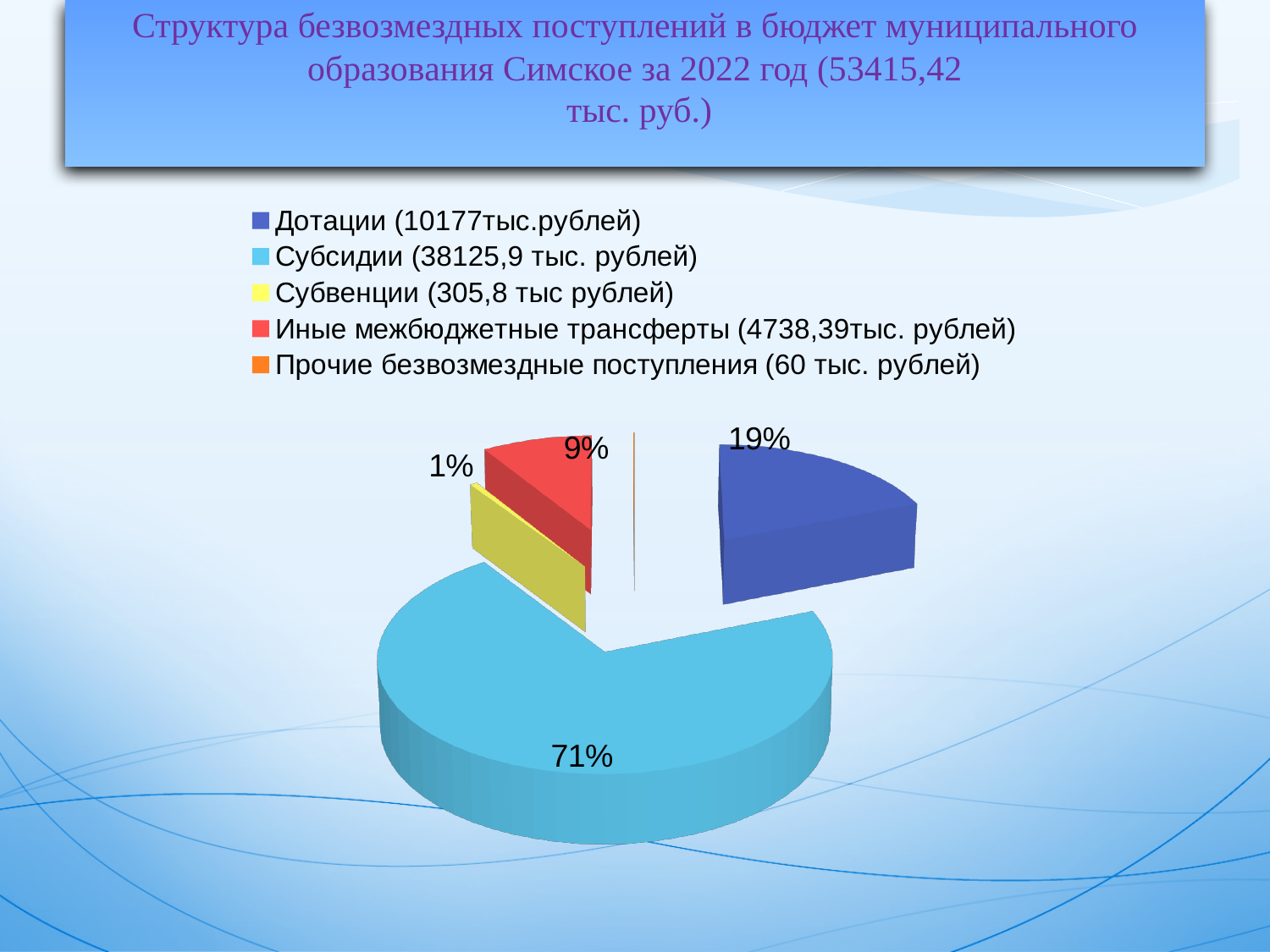

Структура безвозмездных поступлений в бюджет муниципального образования Симское за 2022 год (53415,42
 тыс. руб.)

[unsupported chart]